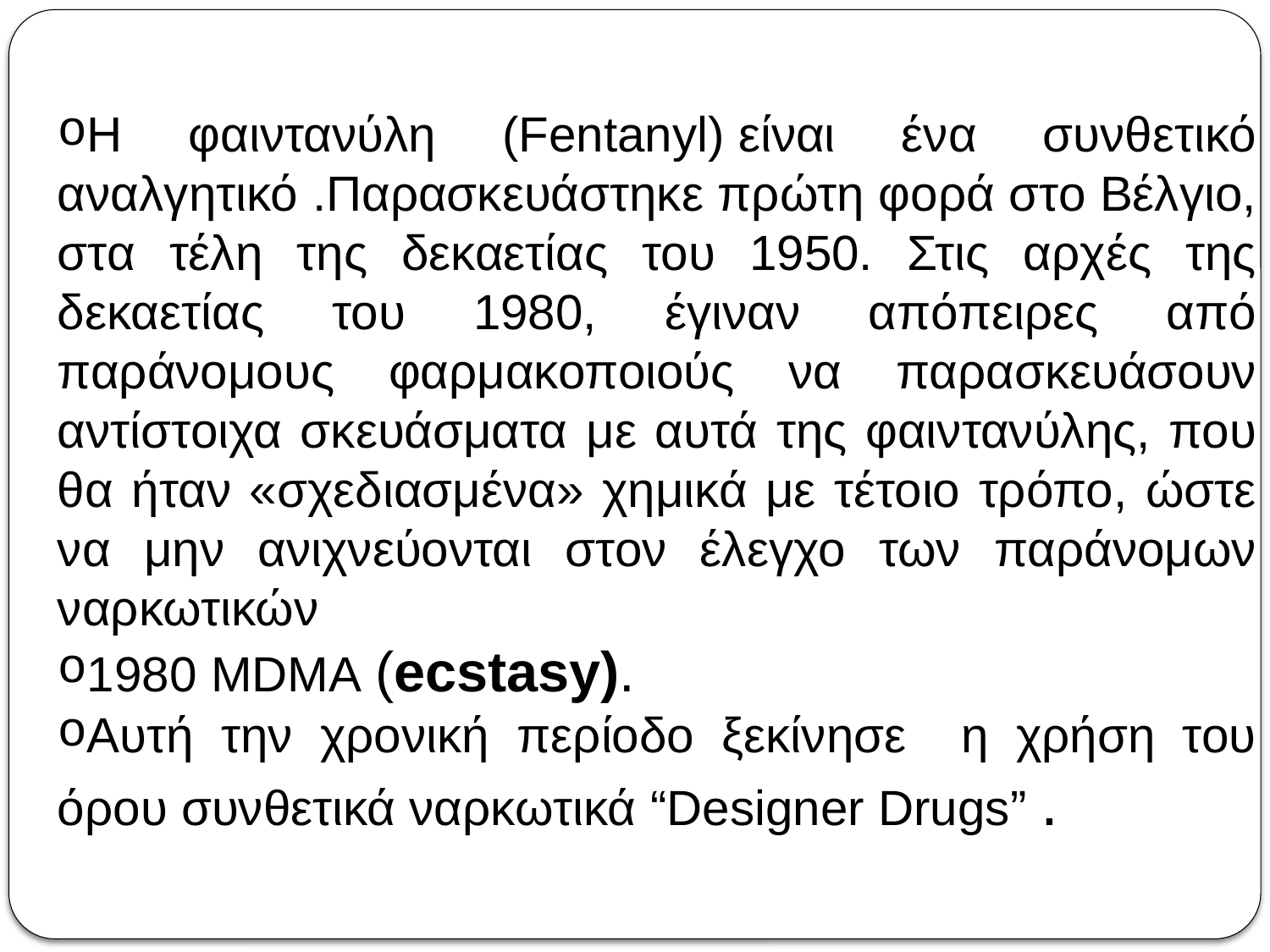

Η φαιντανύλη (Fentanyl) είναι ένα συνθετικό αναλγητικό .Παρασκευάστηκε πρώτη φορά στο Βέλγιο, στα τέλη της δεκαετίας του 1950. Στις αρχές της δεκαετίας του 1980, έγιναν απόπειρες από παράνομους φαρμακοποιούς να παρασκευάσουν αντίστοιχα σκευάσματα με αυτά της φαιντανύλης, που θα ήταν «σχεδιασμένα» χημικά με τέτοιο τρόπο, ώστε να μην ανιχνεύονται στον έλεγχο των παράνομων ναρκωτικών
1980 MDMA (ecstasy).
Aυτή την χρονική περίοδο ξεκίνησε  η χρήση του όρου συνθετικά ναρκωτικά “Designer Drugs” .